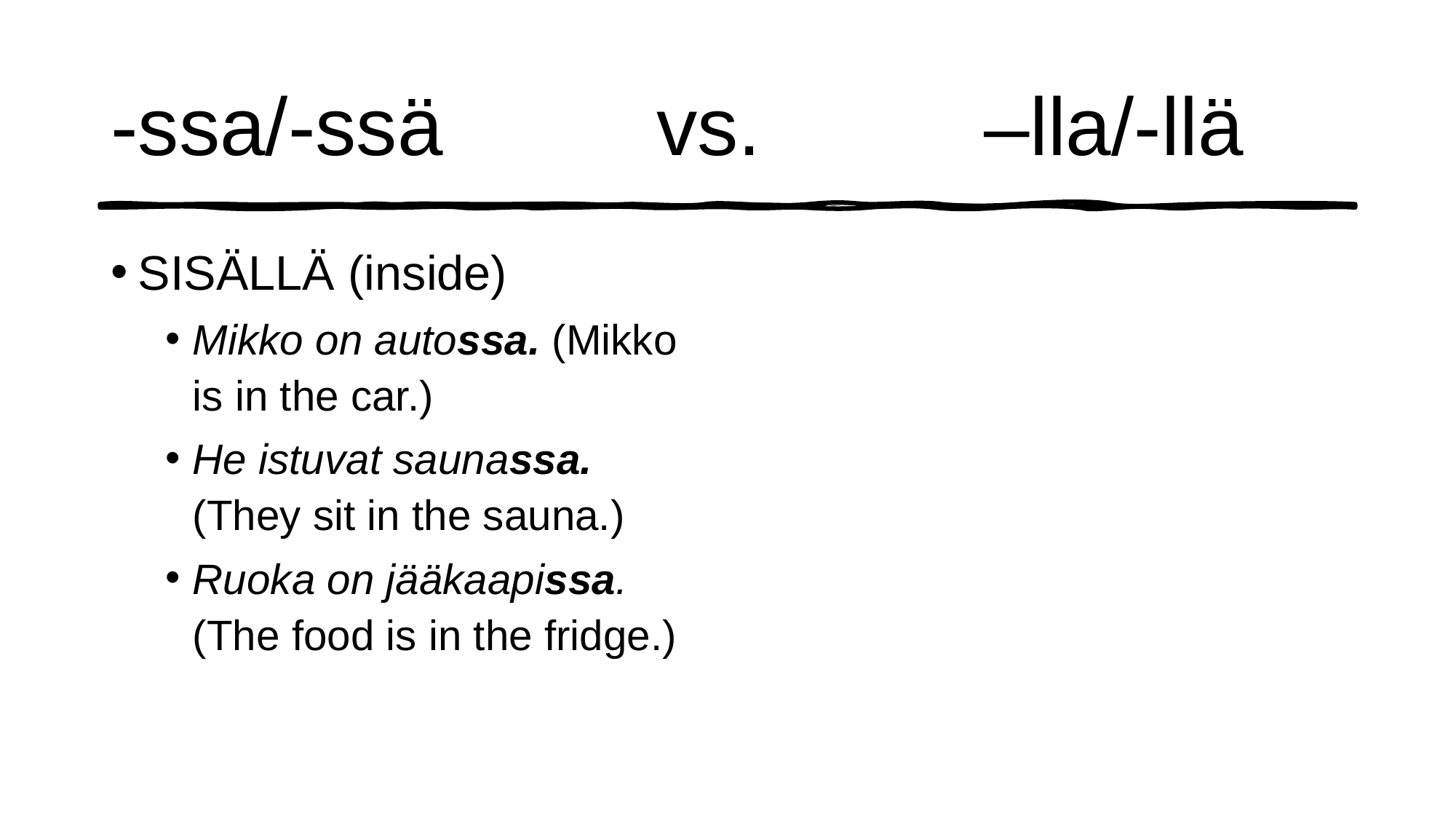

# -ssa/-ssä 		vs. 		–lla/-llä
SISÄLLÄ (inside)
Mikko on autossa. (Mikko is in the car.)
He istuvat saunassa. (They sit in the sauna.)
Ruoka on jääkaapissa. (The food is in the fridge.)